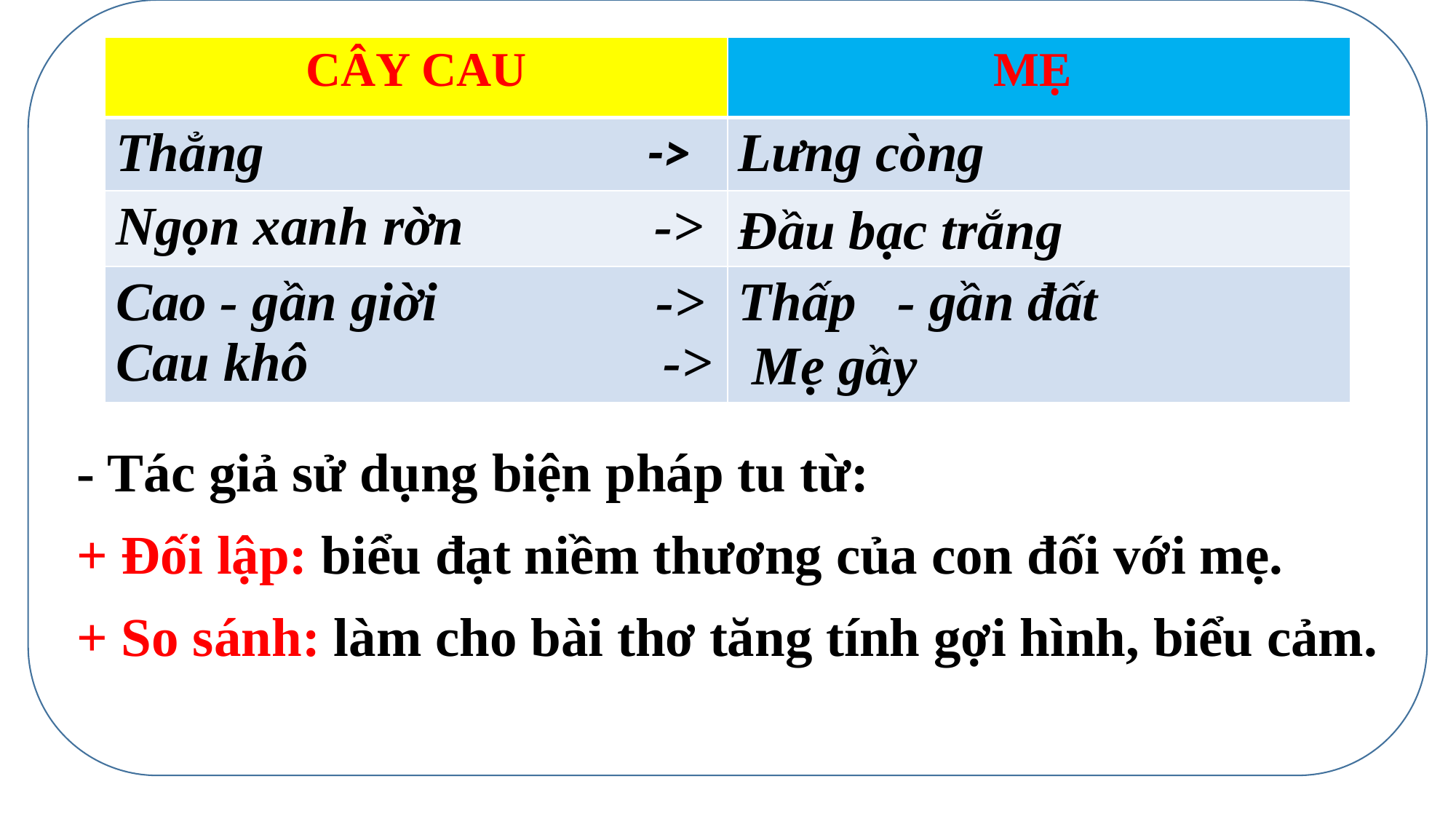

- Tác giả sử dụng biện pháp tu từ:
+ Đối lập: biểu đạt niềm thương của con đối với mẹ.
+ So sánh: làm cho bài thơ tăng tính gợi hình, biểu cảm.
| CÂY CAU | MẸ |
| --- | --- |
| Thẳng -> | Lưng còng |
| Ngọn xanh rờn -> | Đầu bạc trắng |
| Cao - gần giời -> Cau khô -> | Thấp - gần đất Mẹ gầy |